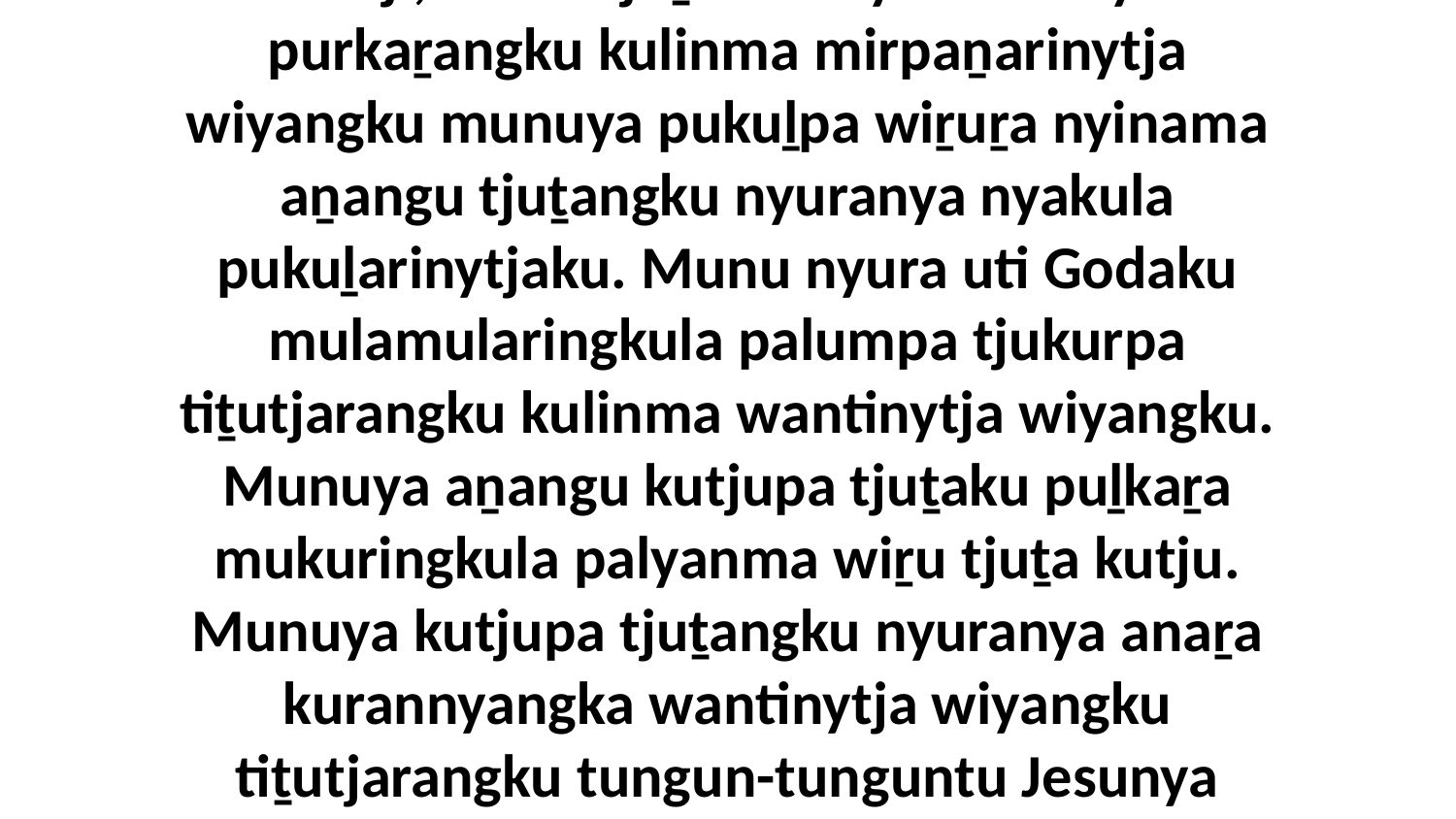

2 Munu wati puḻka tjuṯangka wangkama alatji, “Wati tjuṯa kulilaya! Munuya purkaṟangku kulinma mirpaṉarinytja wiyangku munuya pukuḻpa wiṟuṟa nyinama aṉangu tjuṯangku nyuranya nyakula pukuḻarinytjaku. Munu nyura uti Godaku mulamularingkula palumpa tjukurpa tiṯutjarangku kulinma wantinytja wiyangku. Munuya aṉangu kutjupa tjuṯaku puḻkaṟa mukuringkula palyanma wiṟu tjuṯa kutju. Munuya kutjupa tjuṯangku nyuranya anaṟa kurannyangka wantinytja wiyangku tiṯutjarangku tungun-tunguntu Jesunya waṉanma.” Alatji-puṯa tjanala wangkama wati panya puḻka tjuṯangka.